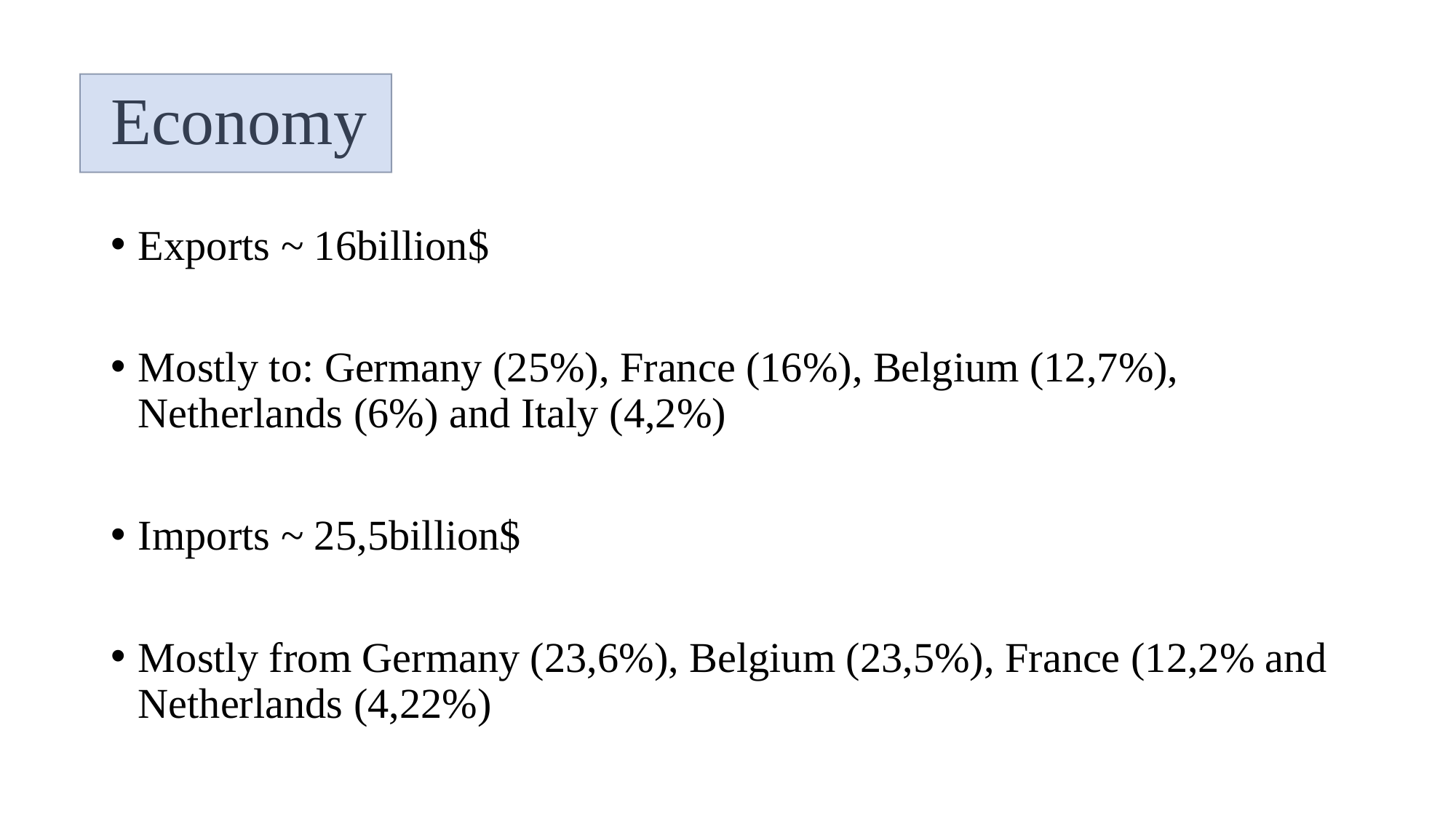

# Economy

Exports ~ 16billion$

Mostly to: Germany (25%), France (16%), Belgium (12,7%), Netherlands (6%) and Italy (4,2%)

Imports ~ 25,5billion$

Mostly from Germany (23,6%), Belgium (23,5%), France (12,2% and  Netherlands (4,22%)